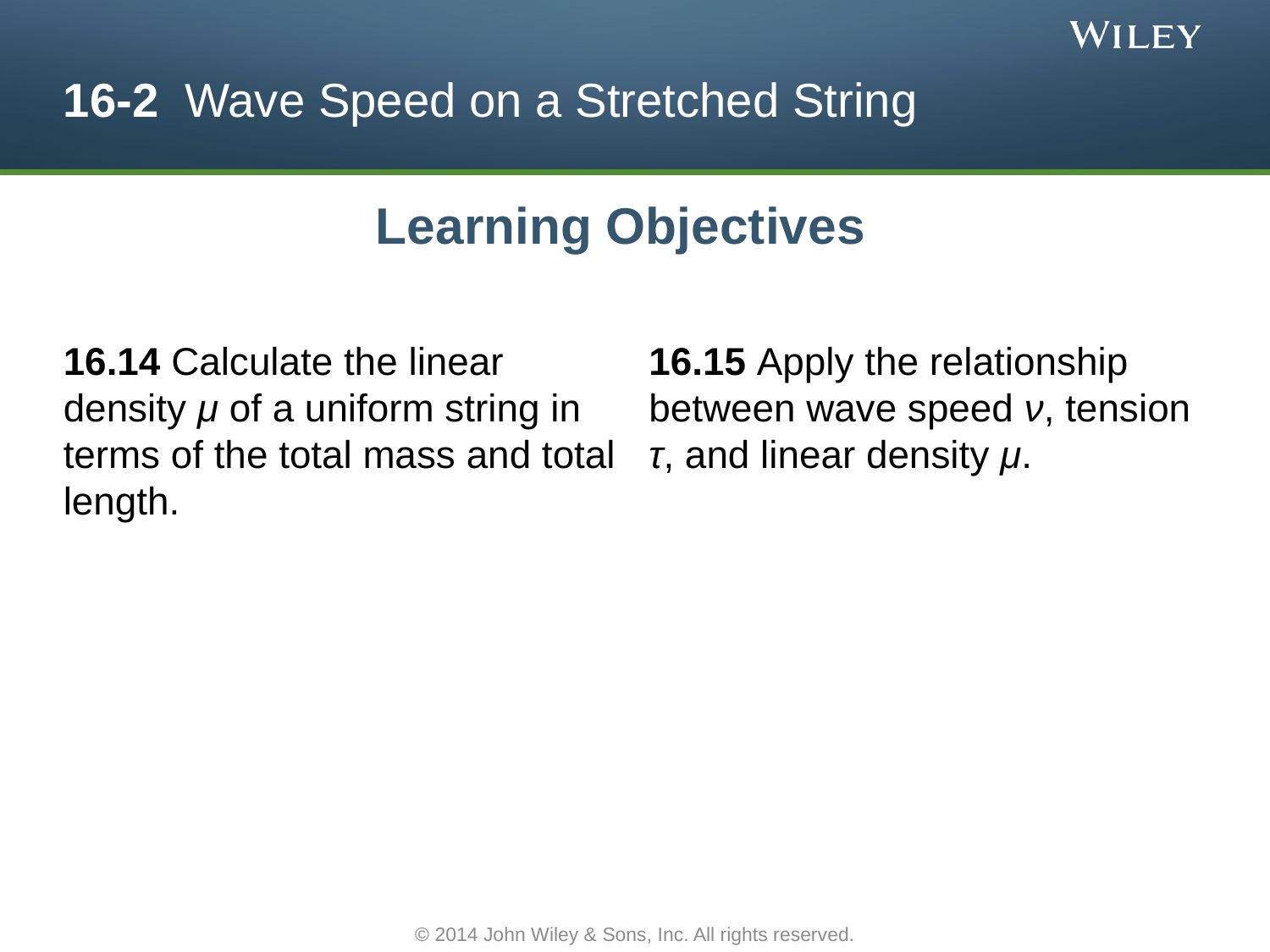

# 16-2  Wave Speed on a Stretched String
Learning Objectives

16.14 Calculate the linear density μ of a uniform string in terms of the total mass and total length.

16.15 Apply the relationship between wave speed ν, tension τ, and linear density μ.

© 2014 John Wiley & Sons, Inc. All rights reserved.